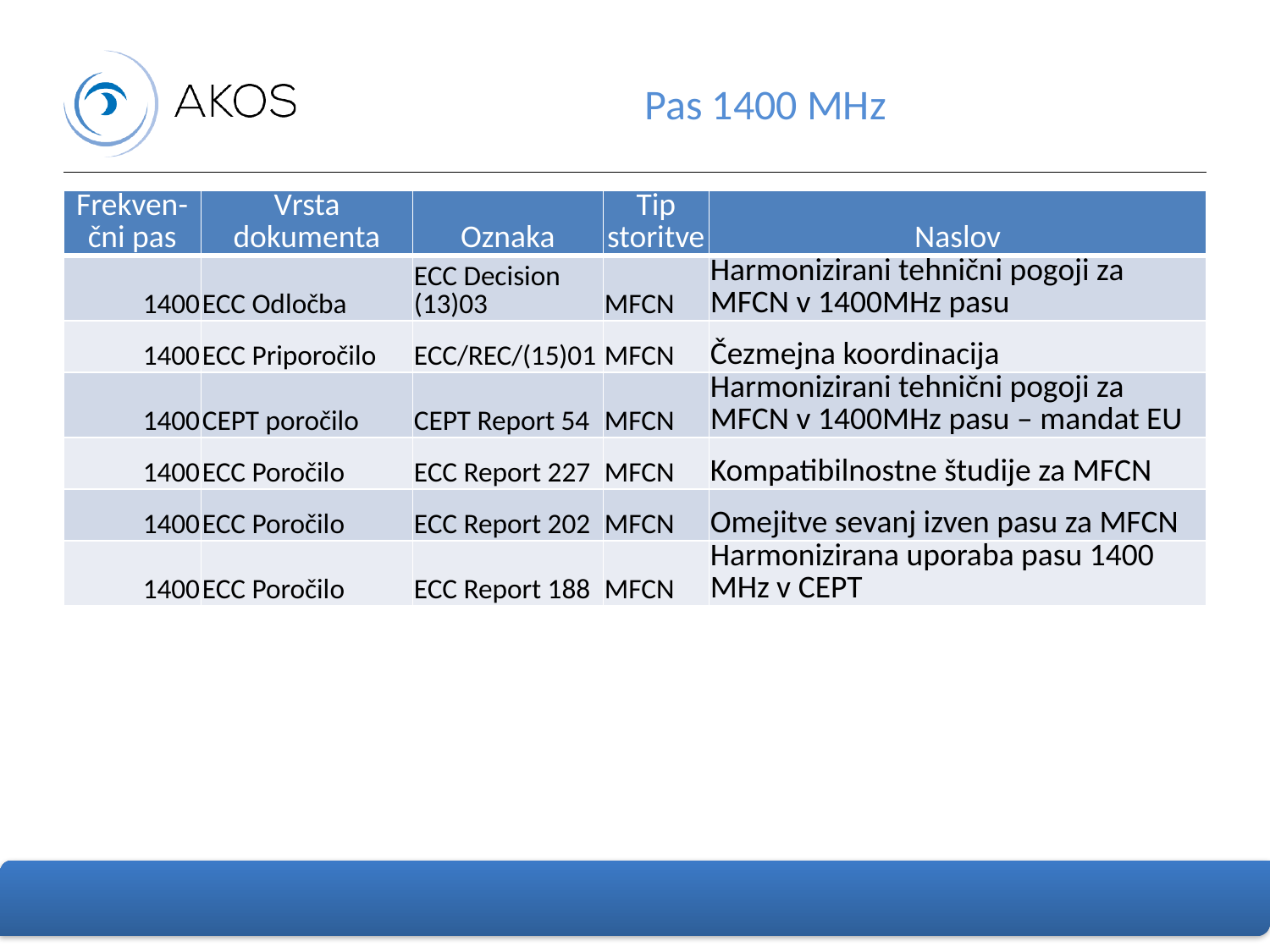

# Pas 1400 MHz
| Frekven-čni pas | Vrsta dokumenta | Oznaka | Tip storitve | Naslov |
| --- | --- | --- | --- | --- |
| 1400 | ECC Odločba | ECC Decision (13)03 | MFCN | Harmonizirani tehnični pogoji za MFCN v 1400MHz pasu |
| 1400 | ECC Priporočilo | ECC/REC/(15)01 | MFCN | Čezmejna koordinacija |
| 1400 | CEPT poročilo | CEPT Report 54 | MFCN | Harmonizirani tehnični pogoji za MFCN v 1400MHz pasu – mandat EU |
| 1400 | ECC Poročilo | ECC Report 227 | MFCN | Kompatibilnostne študije za MFCN |
| 1400 | ECC Poročilo | ECC Report 202 | MFCN | Omejitve sevanj izven pasu za MFCN |
| 1400 | ECC Poročilo | ECC Report 188 | MFCN | Harmonizirana uporaba pasu 1400 MHz v CEPT |